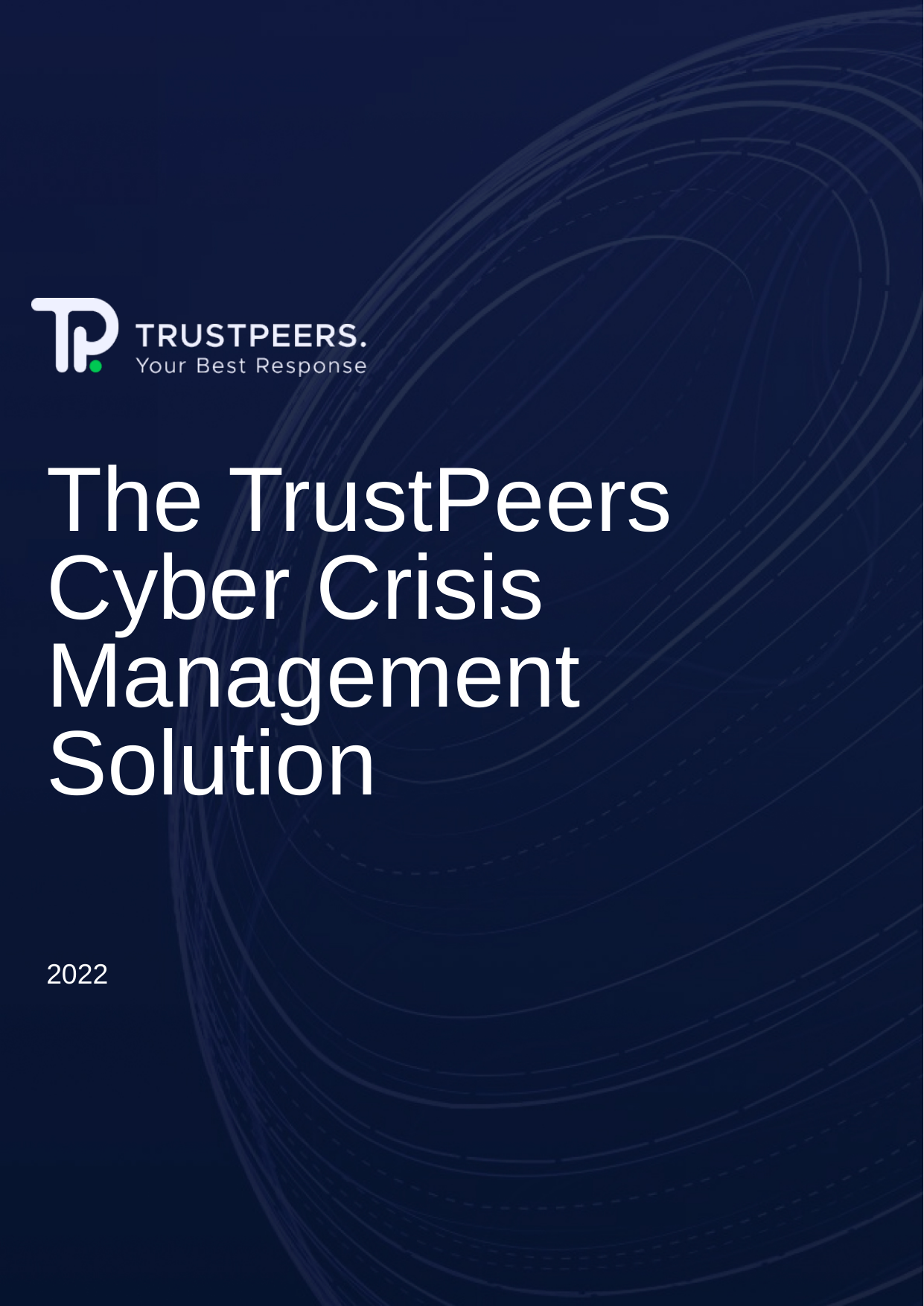

# The TrustPeers Cyber Crisis Management Solution
2022